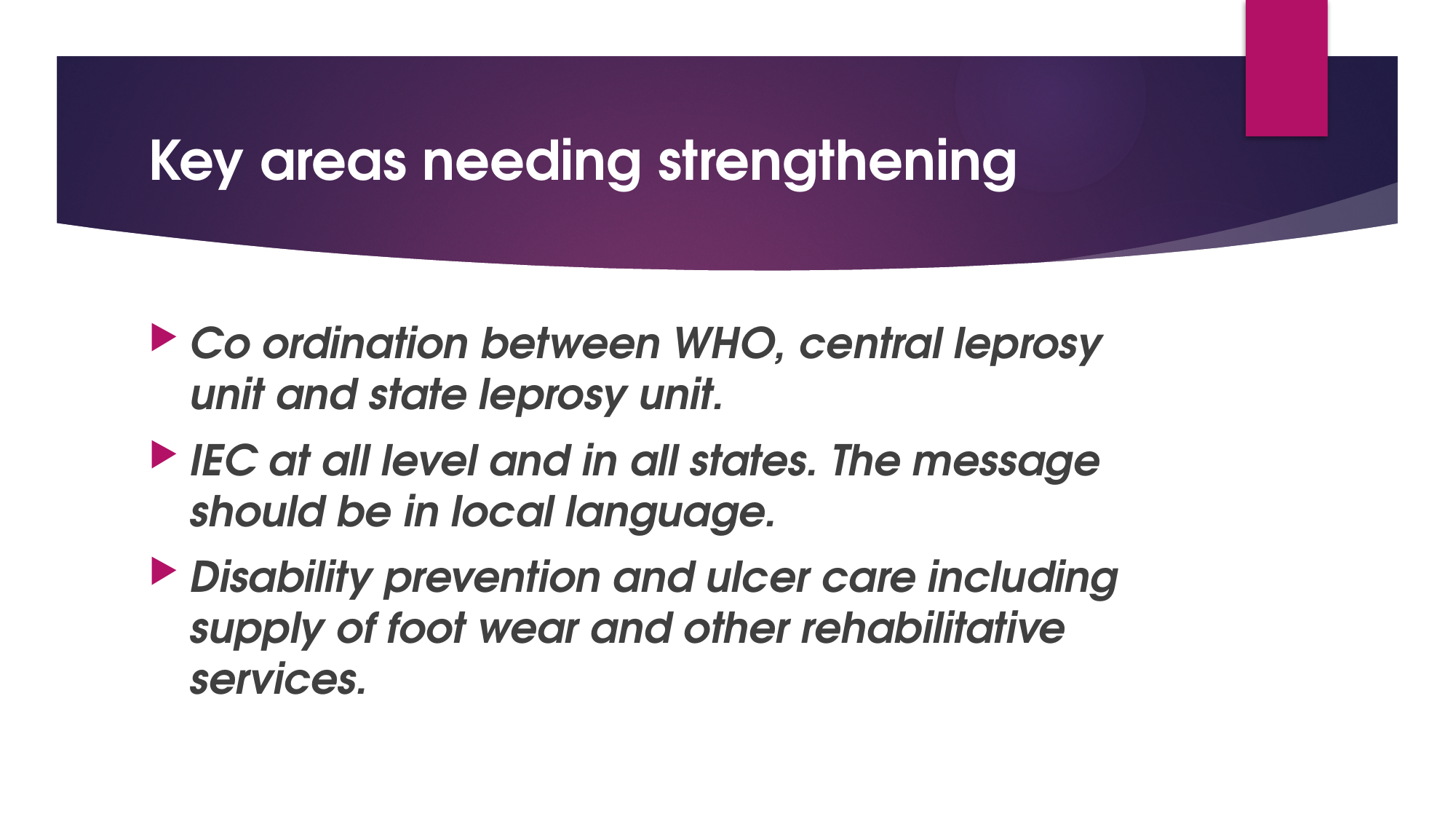

# Key areas needing strengthening
Co ordination between WHO, central leprosy unit and state leprosy unit.
IEC at all level and in all states. The message should be in local language.
Disability prevention and ulcer care including supply of foot wear and other rehabilitative services.